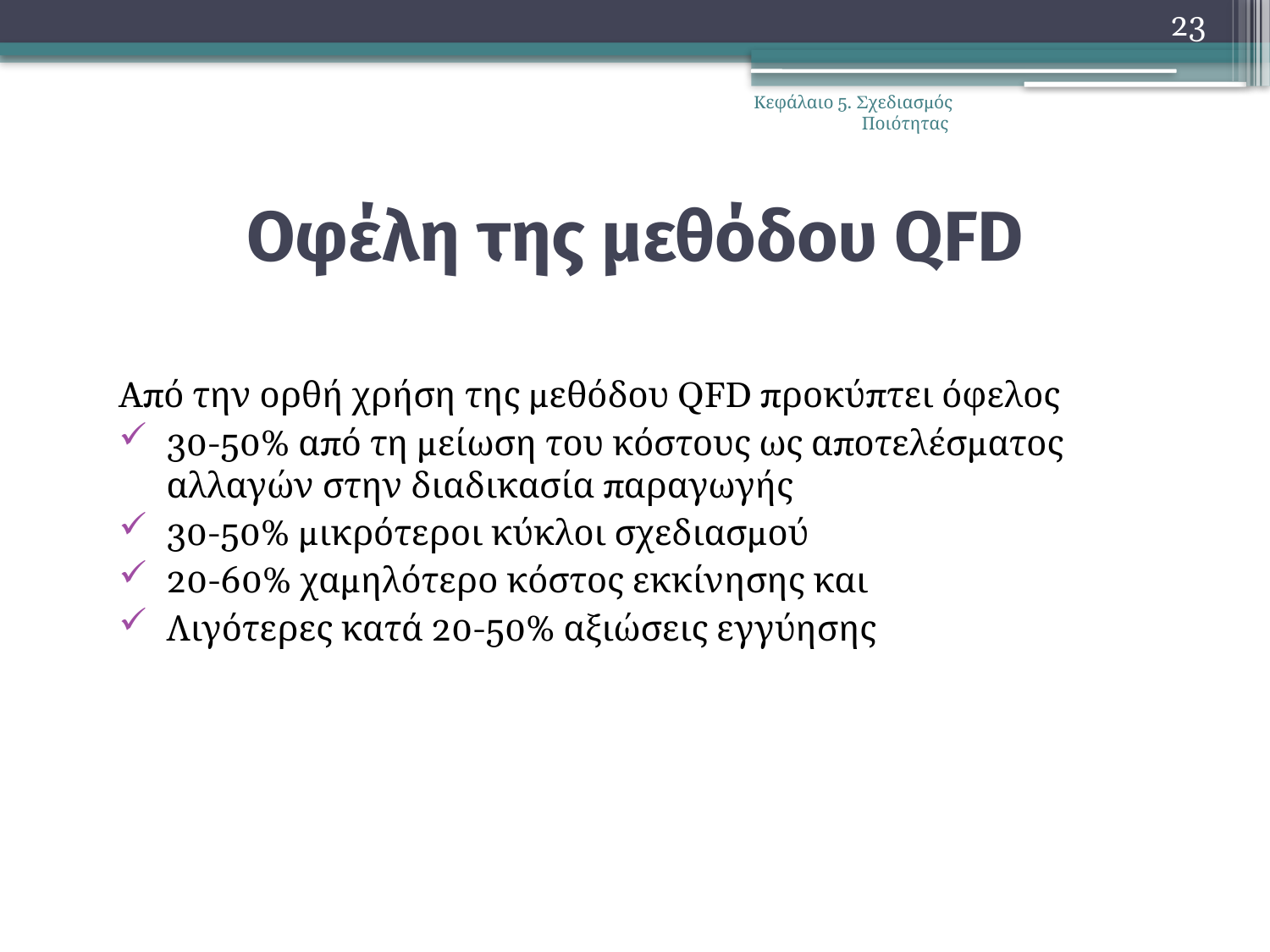

23
Κεφάλαιο 5. Σχεδιασμός Ποιότητας
# Οφέλη της μεθόδου QFD
Από την ορθή χρήση της μεθόδου QFD προκύπτει όφελος
30-50% από τη μείωση του κόστους ως αποτελέσματος αλλαγών στην διαδικασία παραγωγής
30-50% μικρότεροι κύκλοι σχεδιασμού
20-60% χαμηλότερο κόστος εκκίνησης και
Λιγότερες κατά 20-50% αξιώσεις εγγύησης